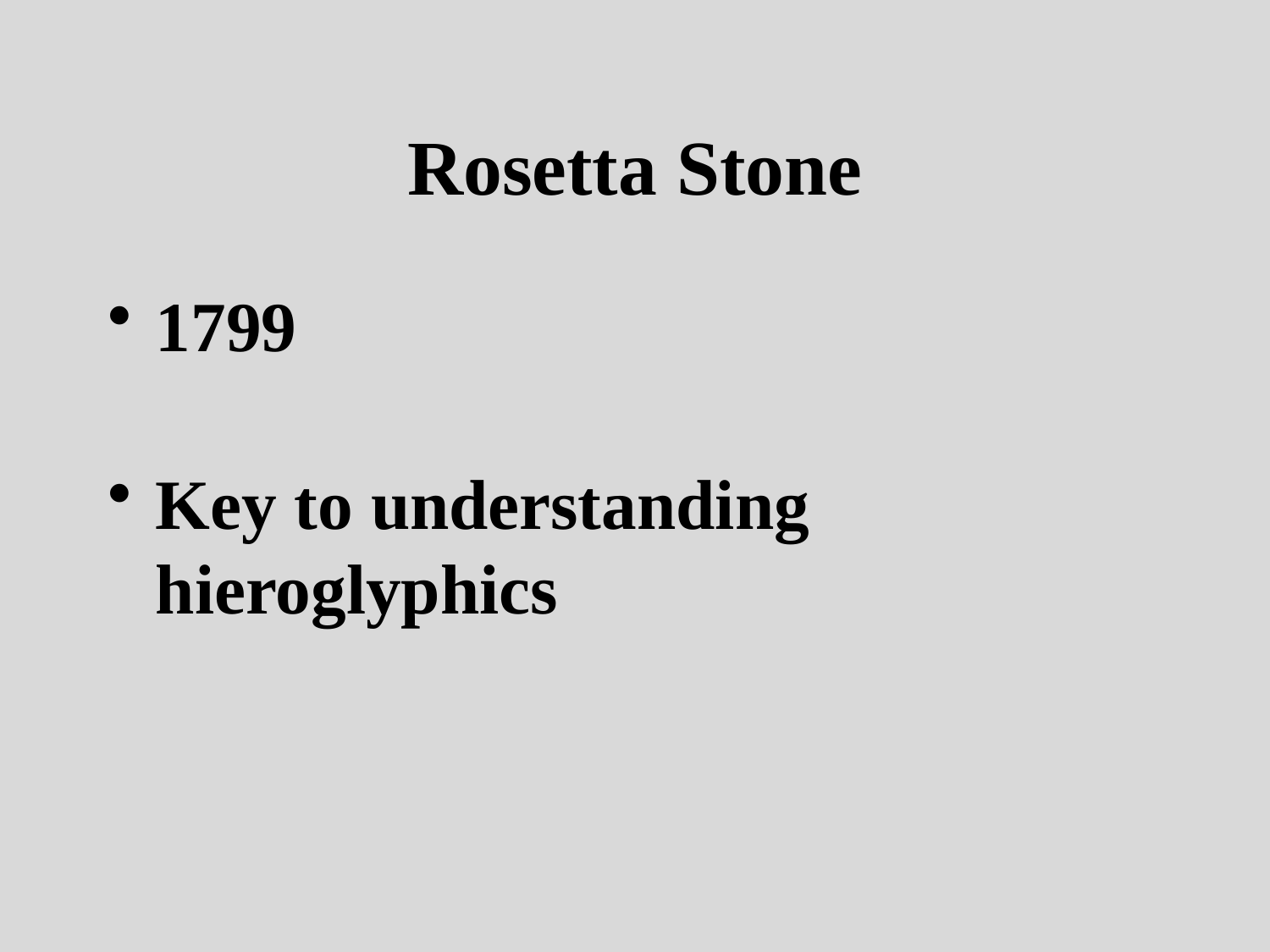

# Rosetta Stone
1799

Key to understanding hieroglyphics